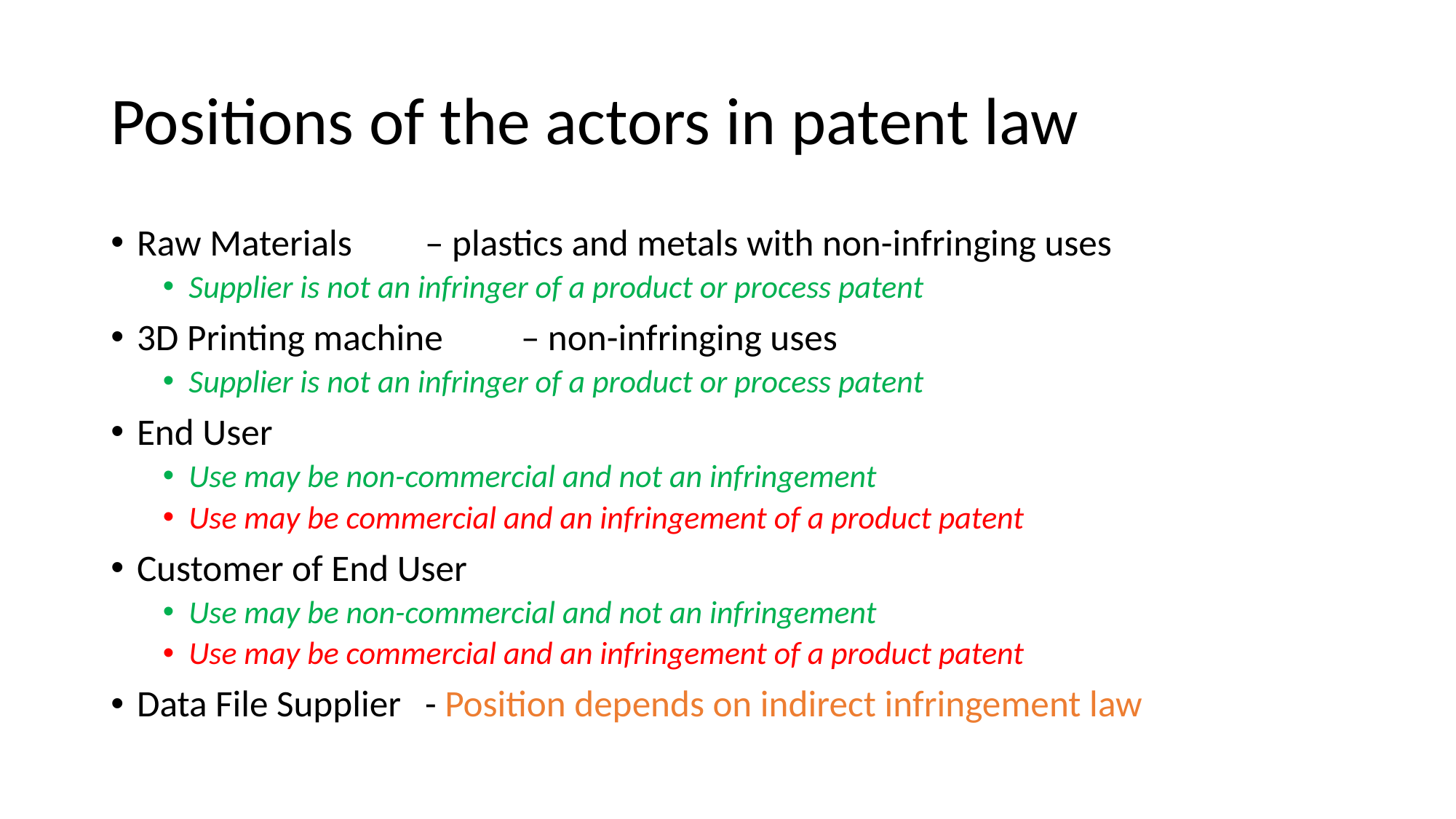

# Positions of the actors in patent law
Raw Materials 		– plastics and metals with non-infringing uses
Supplier is not an infringer of a product or process patent
3D Printing machine	– non-infringing uses
Supplier is not an infringer of a product or process patent
End User
Use may be non-commercial and not an infringement
Use may be commercial and an infringement of a product patent
Customer of End User
Use may be non-commercial and not an infringement
Use may be commercial and an infringement of a product patent
Data File Supplier		- Position depends on indirect infringement law